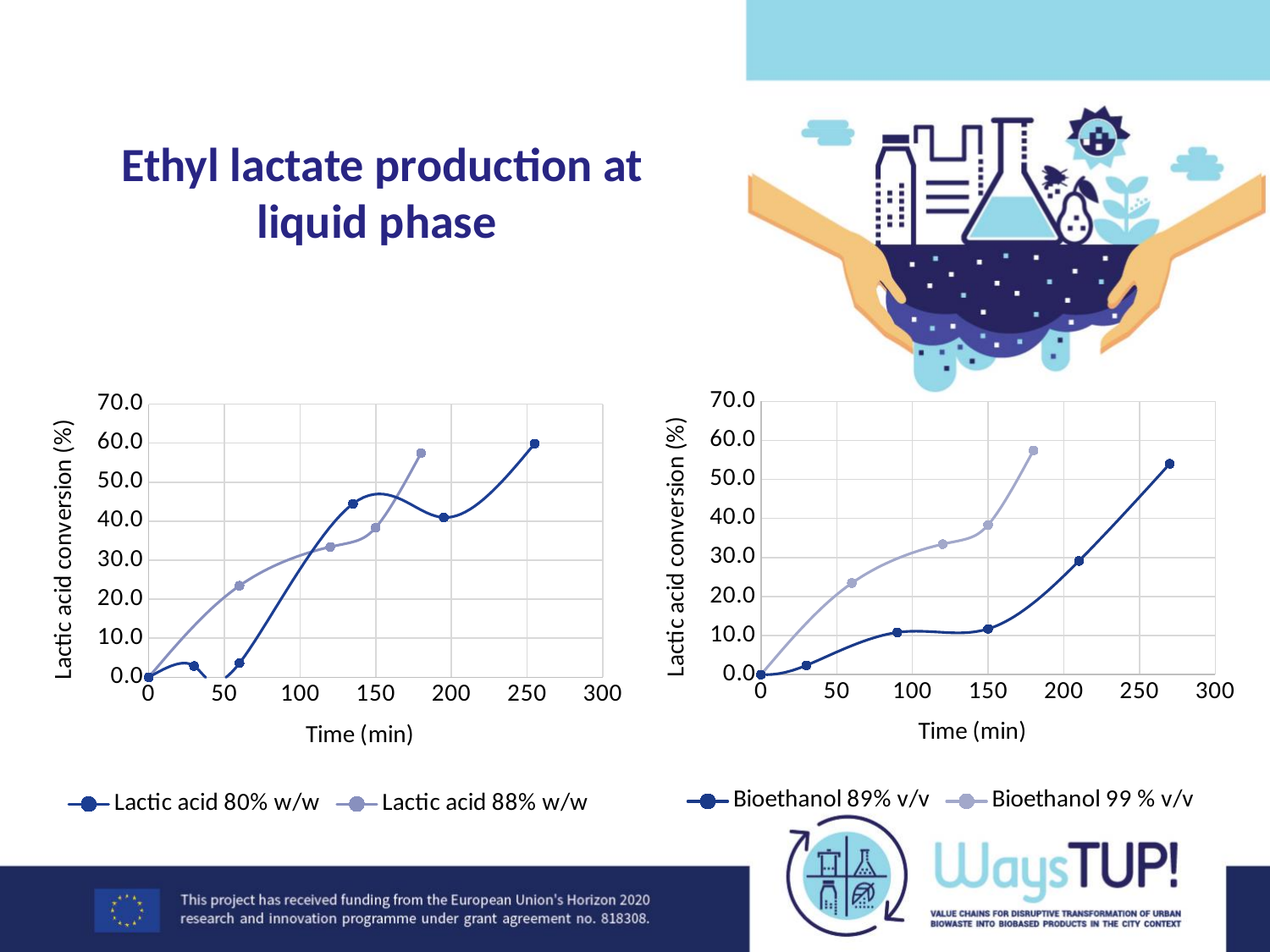

# Ethyl lactate production at liquid phase

### Chart

| Category | Bioethanol 89% v/v | Bioethanol 99 % v/v |
|---|---|---|

### Chart

| Category | Lactic acid 80% w/w | Lactic acid 88% w/w |
|---|---|---|